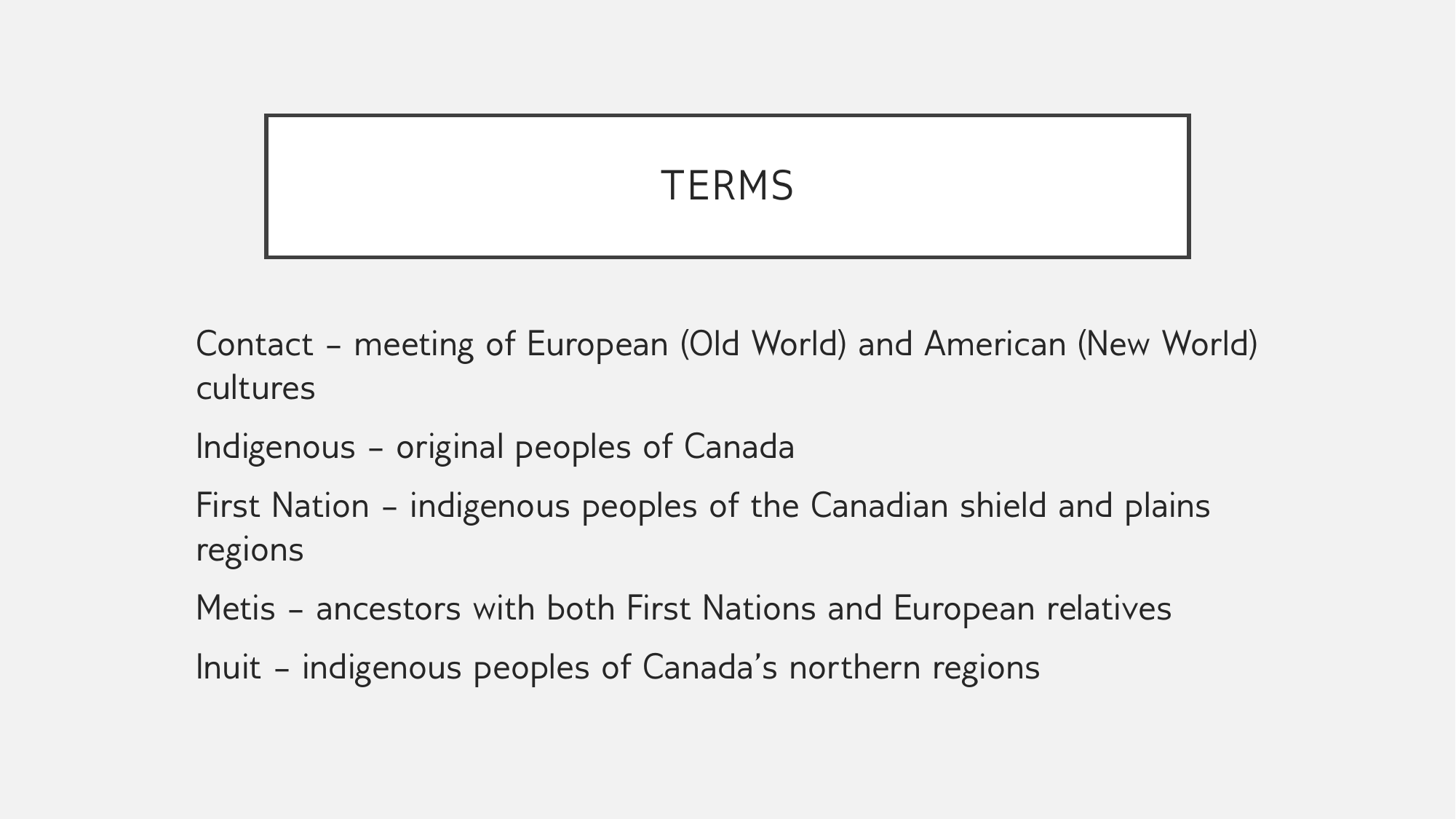

# Terms
Contact – meeting of European (Old World) and American (New World) cultures
Indigenous – original peoples of Canada
First Nation – indigenous peoples of the Canadian shield and plains regions
Metis – ancestors with both First Nations and European relatives
Inuit – indigenous peoples of Canada’s northern regions